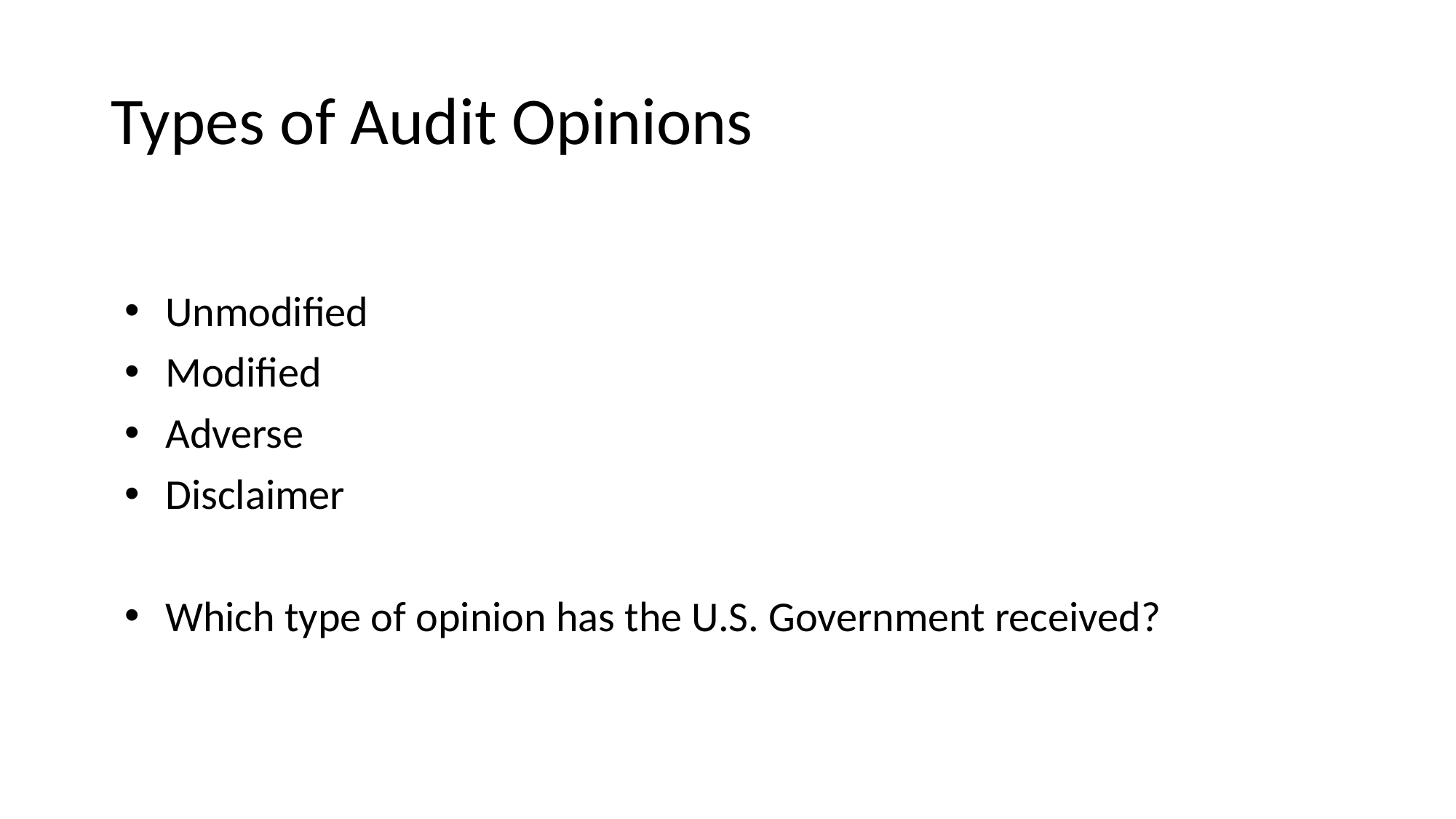

# Types of Audit Opinions

Unmodified
Modified
Adverse
Disclaimer

Which type of opinion has the U.S. Government received?